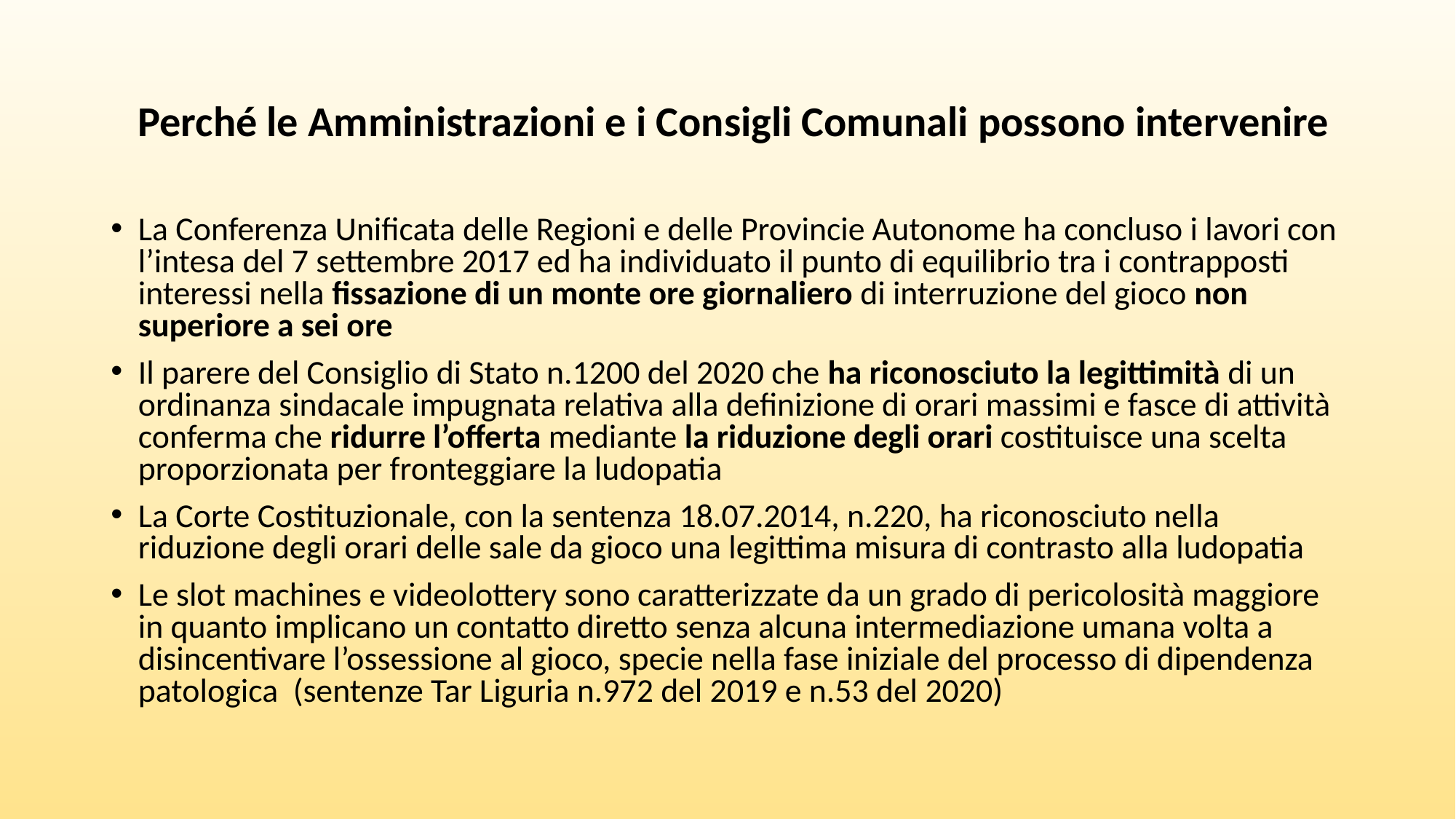

# Perché le Amministrazioni e i Consigli Comunali possono intervenire

La Conferenza Unificata delle Regioni e delle Provincie Autonome ha concluso i lavori con l’intesa del 7 settembre 2017 ed ha individuato il punto di equilibrio tra i contrapposti interessi nella fissazione di un monte ore giornaliero di interruzione del gioco non superiore a sei ore
Il parere del Consiglio di Stato n.1200 del 2020 che ha riconosciuto la legittimità di un ordinanza sindacale impugnata relativa alla definizione di orari massimi e fasce di attività conferma che ridurre l’offerta mediante la riduzione degli orari costituisce una scelta proporzionata per fronteggiare la ludopatia
La Corte Costituzionale, con la sentenza 18.07.2014, n.220, ha riconosciuto nella riduzione degli orari delle sale da gioco una legittima misura di contrasto alla ludopatia
Le slot machines e videolottery sono caratterizzate da un grado di pericolosità maggiore in quanto implicano un contatto diretto senza alcuna intermediazione umana volta a disincentivare l’ossessione al gioco, specie nella fase iniziale del processo di dipendenza patologica  (sentenze Tar Liguria n.972 del 2019 e n.53 del 2020)